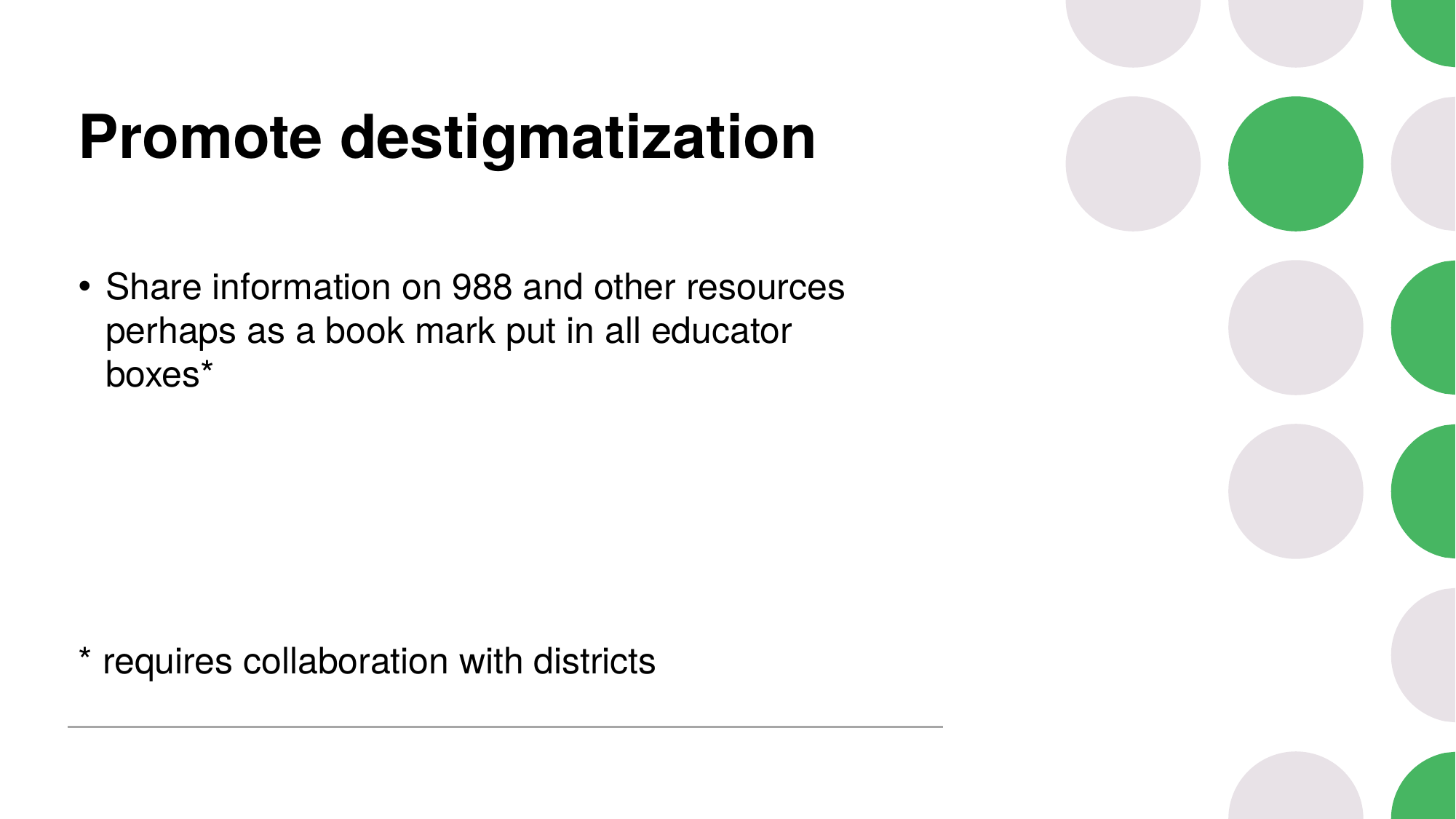

# Promote destigmatization
Share information on 988 and other resources
perhaps as a book mark put in all educator
boxes*

* requires collaboration with districts